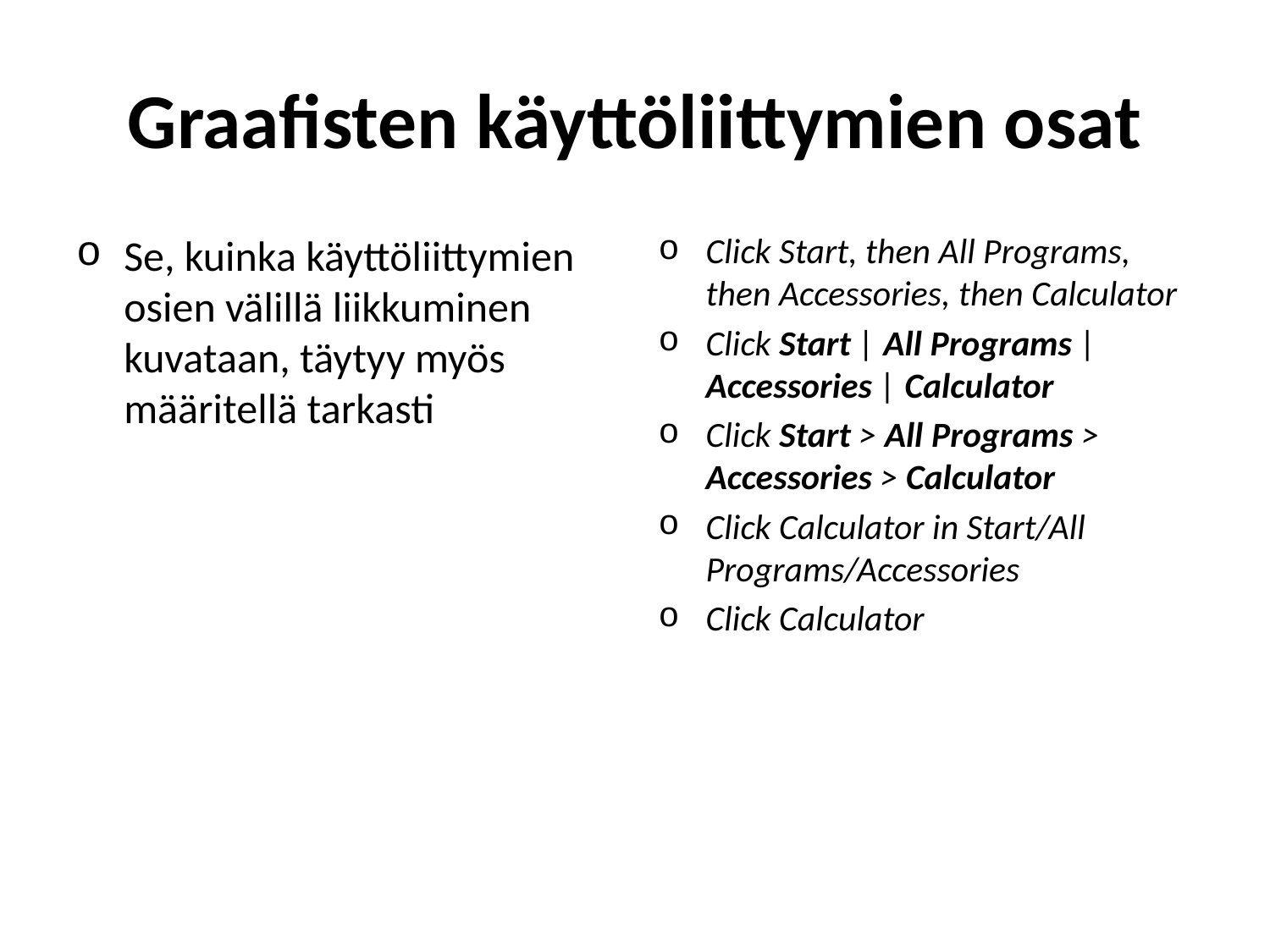

# Graafisten käyttöliittymien osat
Se, kuinka käyttöliittymien osien välillä liikkuminen kuvataan, täytyy myös määritellä tarkasti
Click Start, then All Programs, then Accessories, then Calculator
Click Start | All Programs | Accessories | Calculator
Click Start > All Programs > Accessories > Calculator
Click Calculator in Start/All Programs/Accessories
Click Calculator